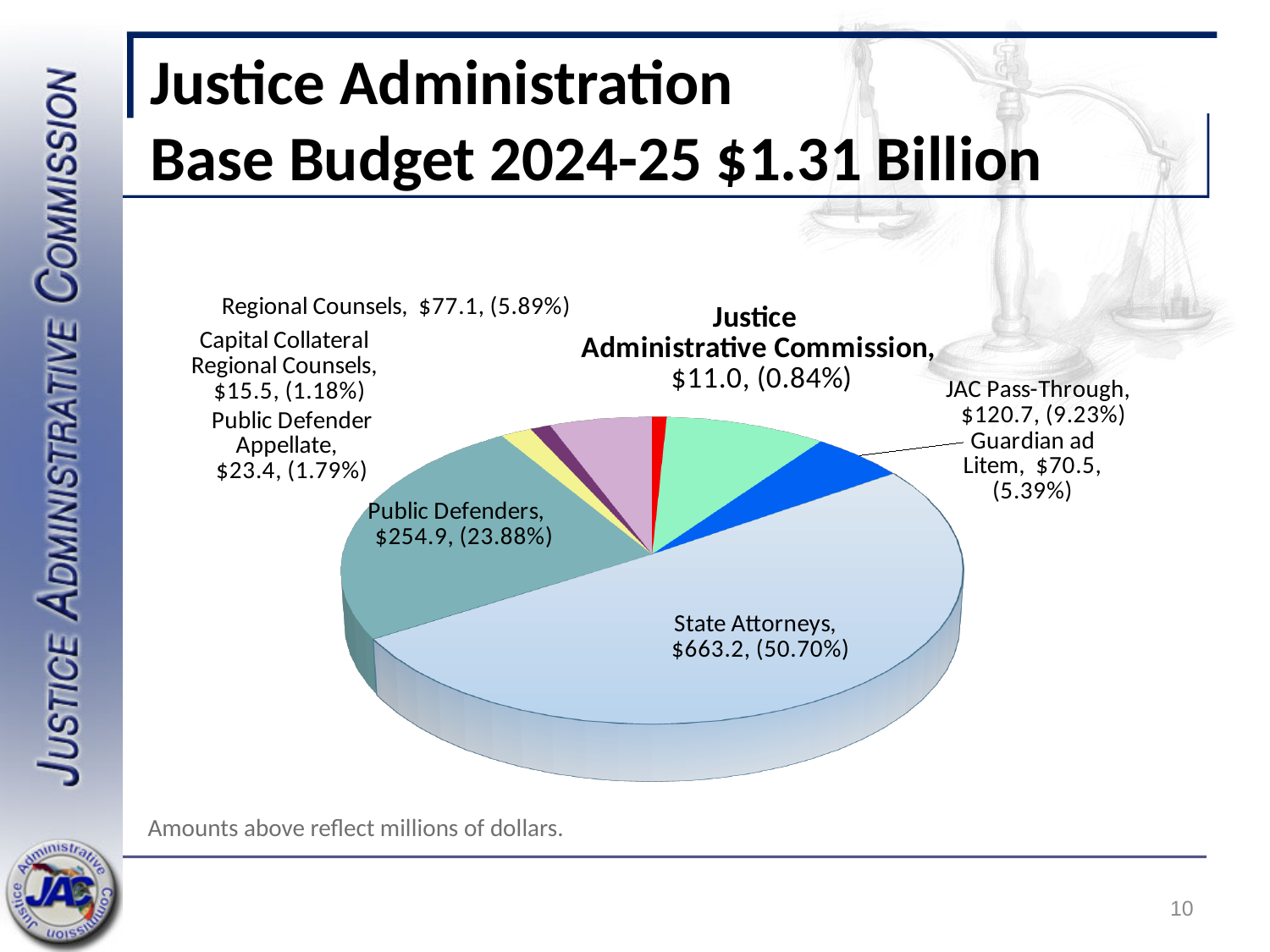

# Justice Administration Base Budget 2024-25 $1.31 Billion

[unsupported chart]

Amounts above reflect millions of dollars.
10